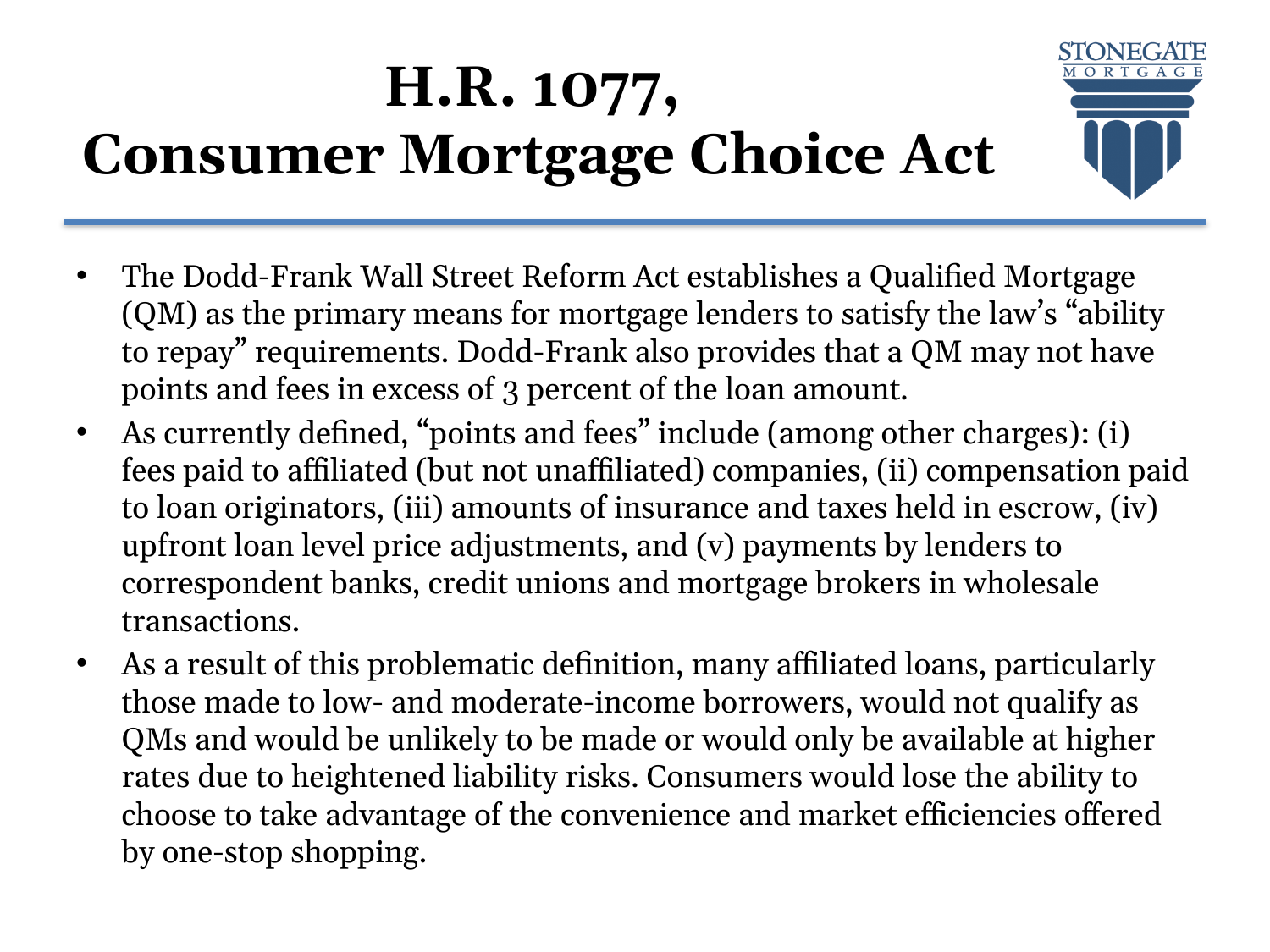

# H.R. 1077, Consumer Mortgage Choice Act
The Dodd-Frank Wall Street Reform Act establishes a Qualified Mortgage (QM) as the primary means for mortgage lenders to satisfy the law’s “ability to repay” requirements. Dodd-Frank also provides that a QM may not have points and fees in excess of 3 percent of the loan amount.
As currently defined, “points and fees” include (among other charges): (i) fees paid to affiliated (but not unaffiliated) companies, (ii) compensation paid to loan originators, (iii) amounts of insurance and taxes held in escrow, (iv) upfront loan level price adjustments, and (v) payments by lenders to correspondent banks, credit unions and mortgage brokers in wholesale transactions.
As a result of this problematic definition, many affiliated loans, particularly those made to low- and moderate-income borrowers, would not qualify as QMs and would be unlikely to be made or would only be available at higher rates due to heightened liability risks. Consumers would lose the ability to choose to take advantage of the convenience and market efficiencies offered by one-stop shopping.